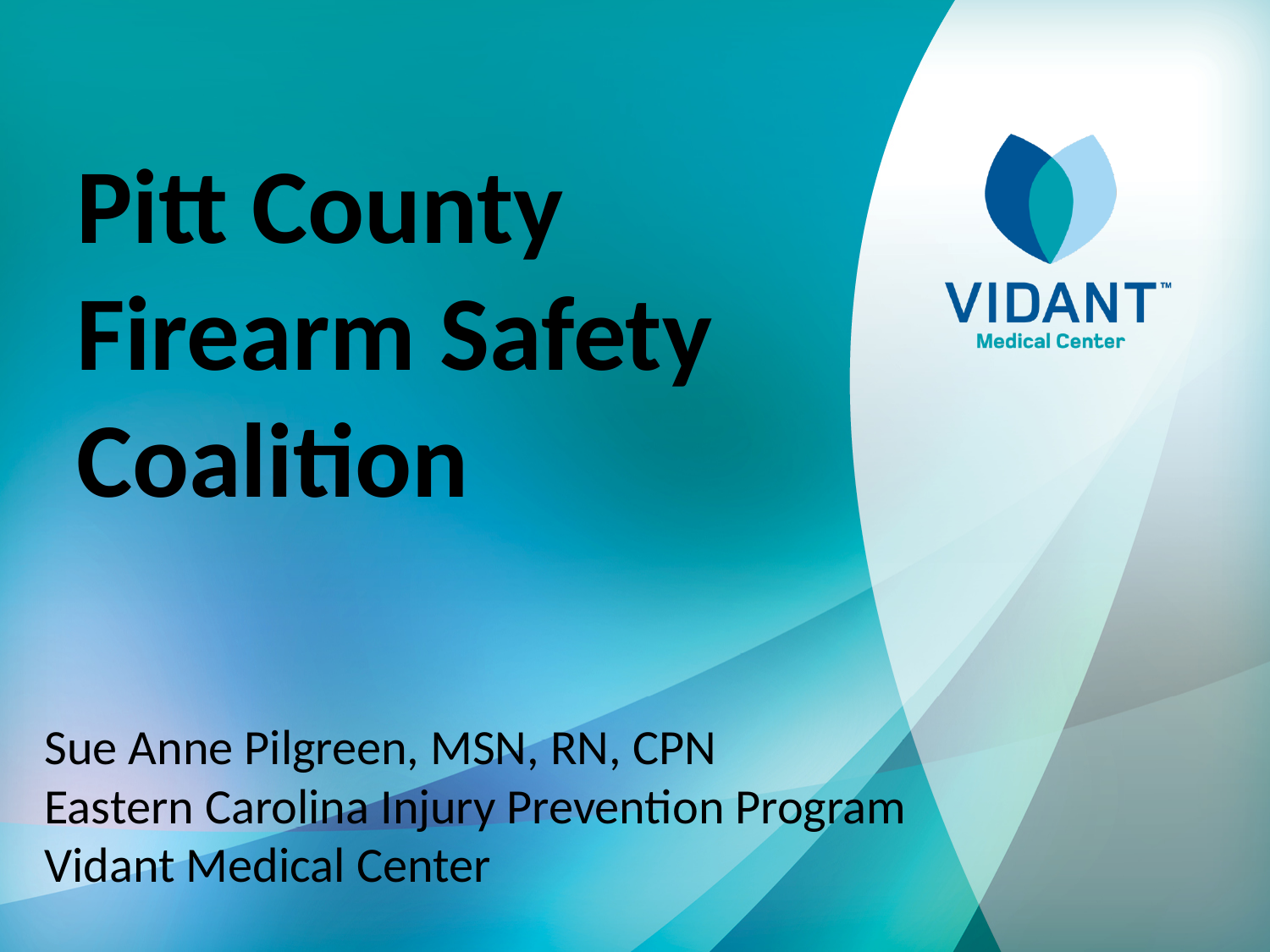

# Pitt County Firearm Safety Coalition
Sue Anne Pilgreen, MSN, RN, CPN       Eastern Carolina Injury Prevention Program Vidant Medical Center